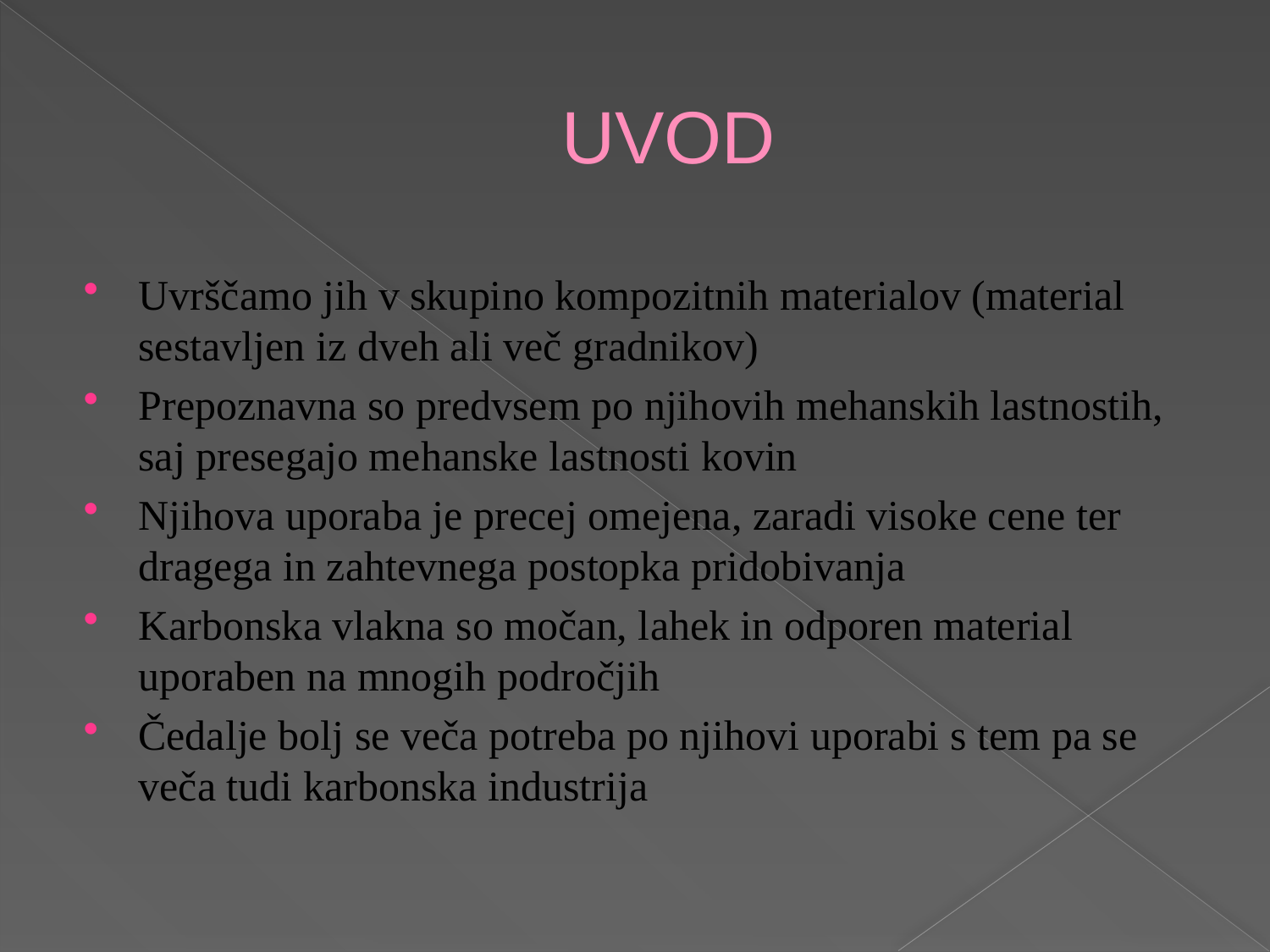

# UVOD
Uvrščamo jih v skupino kompozitnih materialov (material sestavljen iz dveh ali več gradnikov)
Prepoznavna so predvsem po njihovih mehanskih lastnostih, saj presegajo mehanske lastnosti kovin
Njihova uporaba je precej omejena, zaradi visoke cene ter dragega in zahtevnega postopka pridobivanja
Karbonska vlakna so močan, lahek in odporen material uporaben na mnogih področjih
Čedalje bolj se veča potreba po njihovi uporabi s tem pa se veča tudi karbonska industrija